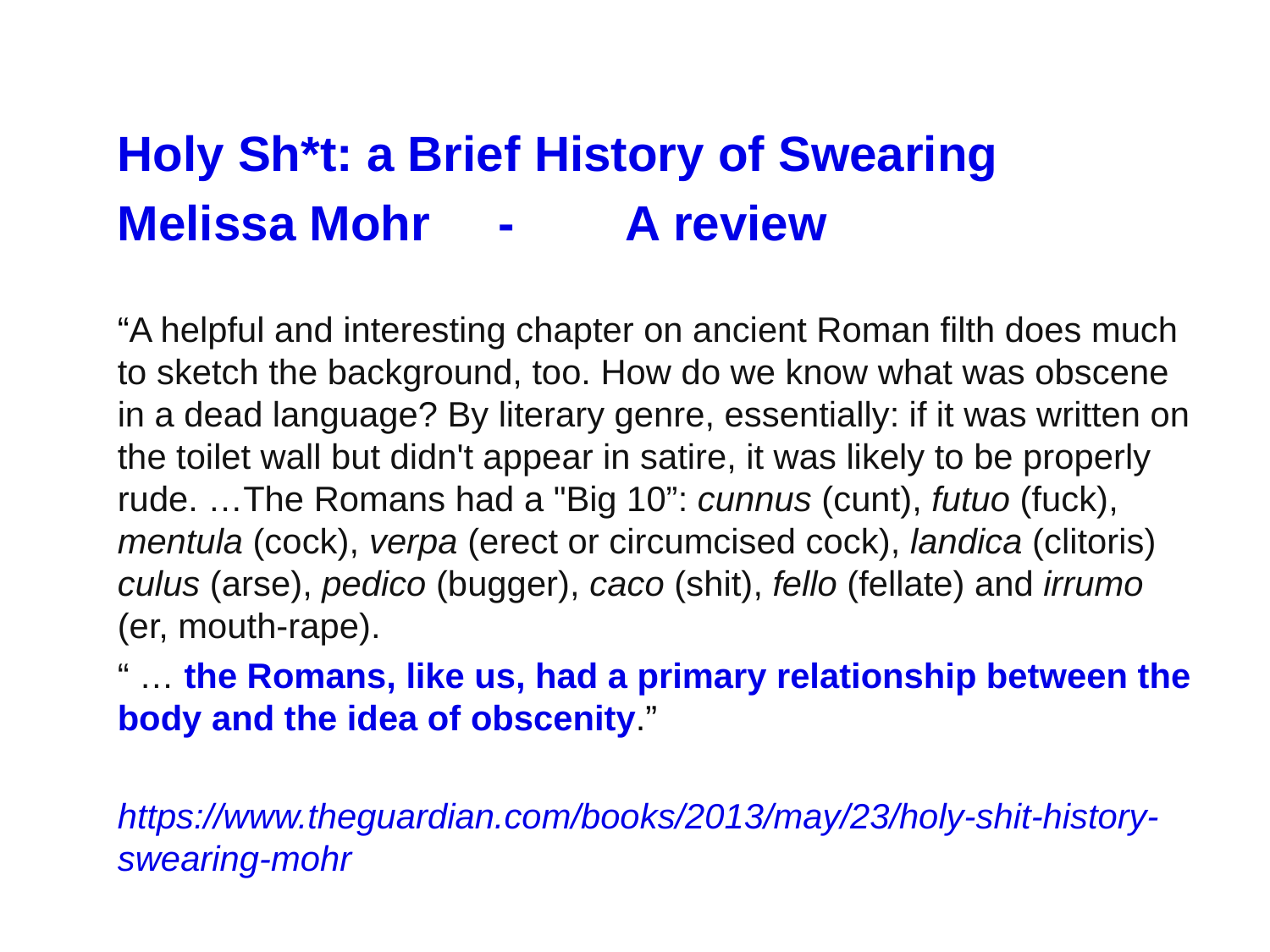

Holy Sh*t: a Brief History of Swearing
Melissa Mohr	-	A review

“A helpful and interesting chapter on ancient Roman filth does much to sketch the background, too. How do we know what was obscene in a dead language? By literary genre, essentially: if it was written on the toilet wall but didn't appear in satire, it was likely to be properly rude. …The Romans had a "Big 10”: cunnus (cunt), futuo (fuck), mentula (cock), verpa (erect or circumcised cock), landica (clitoris) culus (arse), pedico (bugger), caco (shit), fello (fellate) and irrumo (er, mouth-rape).
“ … the Romans, like us, had a primary relationship between the body and the idea of obscenity.”

https://www.theguardian.com/books/2013/may/23/holy-shit-history-swearing-mohr